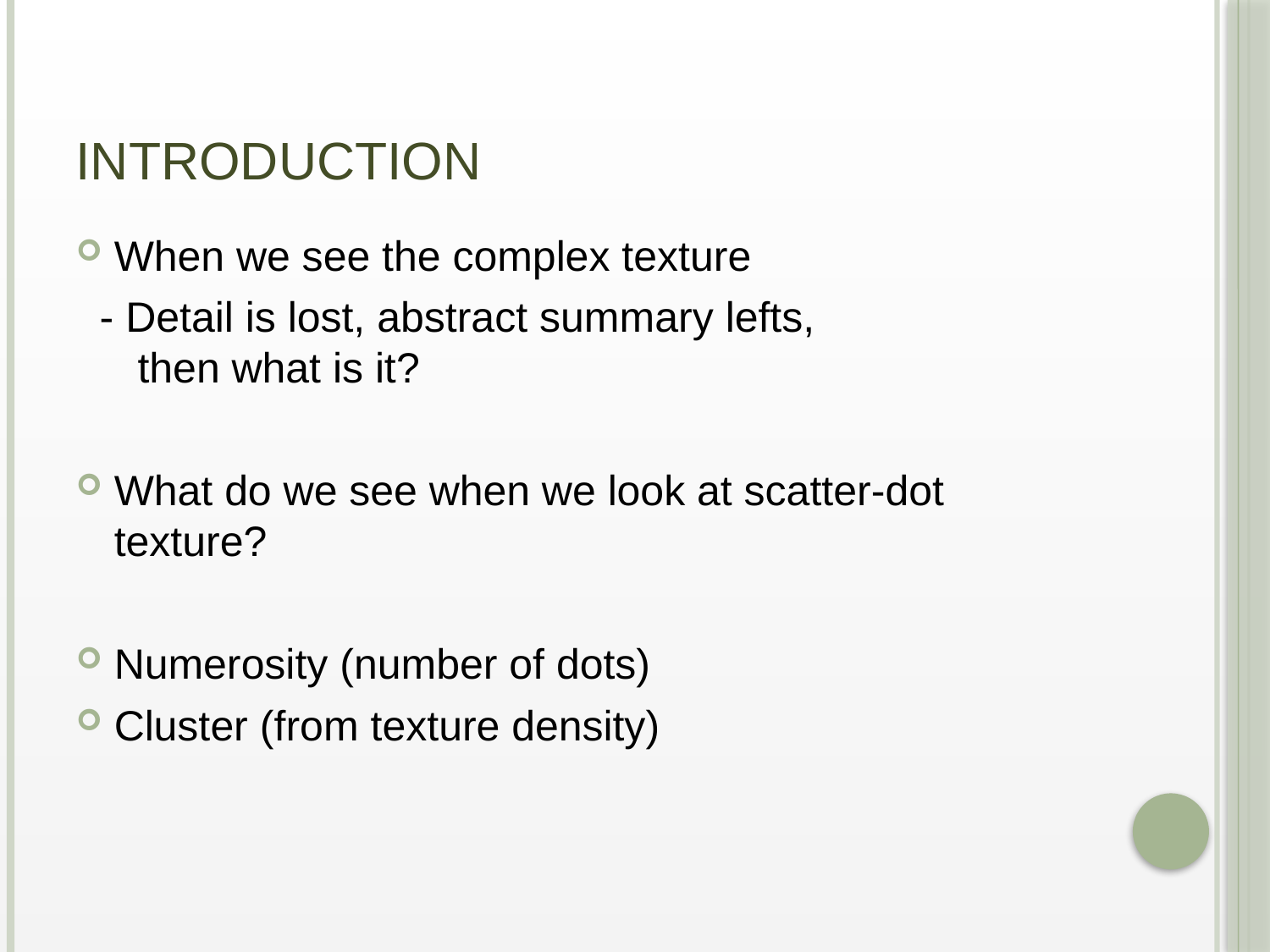

# Introduction
When we see the complex texture
  - Detail is lost, abstract summary lefts,
  then what is it?

What do we see when we look at scatter-dot texture?

Numerosity (number of dots)
Cluster (from texture density)